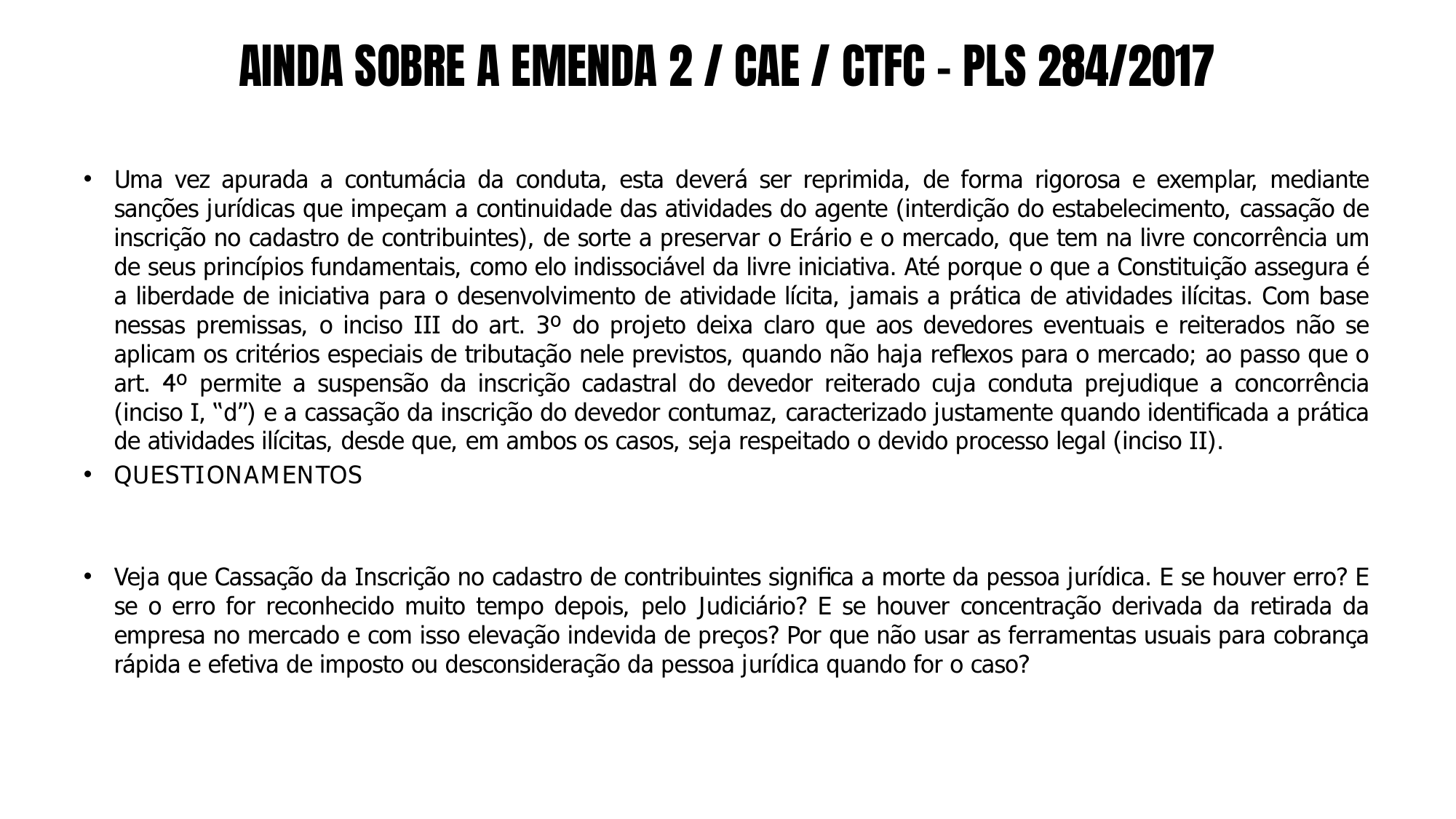

# AINDA SOBRE A EMENDA 2 / CAE / CTFC - PLS 284/2017
Uma vez apurada a contumácia da conduta, esta deverá ser reprimida, de forma rigorosa e exemplar, mediante sanções jurídicas que impeçam a continuidade das atividades do agente (interdição do estabelecimento, cassação de inscrição no cadastro de contribuintes), de sorte a preservar o Erário e o mercado, que tem na livre concorrência um de seus princípios fundamentais, como elo indissociável da livre iniciativa. Até porque o que a Constituição assegura é a liberdade de iniciativa para o desenvolvimento de atividade lícita, jamais a prática de atividades ilícitas. Com base nessas premissas, o inciso III do art. 3º do projeto deixa claro que aos devedores eventuais e reiterados não se aplicam os critérios especiais de tributação nele previstos, quando não haja reflexos para o mercado; ao passo que o art. 4º permite a suspensão da inscrição cadastral do devedor reiterado cuja conduta prejudique a concorrência (inciso I, “d”) e a cassação da inscrição do devedor contumaz, caracterizado justamente quando identificada a prática de atividades ilícitas, desde que, em ambos os casos, seja respeitado o devido processo legal (inciso II).
QUESTIONAMENTOS

Veja que Cassação da Inscrição no cadastro de contribuintes significa a morte da pessoa jurídica. E se houver erro? E se o erro for reconhecido muito tempo depois, pelo Judiciário? E se houver concentração derivada da retirada da empresa no mercado e com isso elevação indevida de preços? Por que não usar as ferramentas usuais para cobrança rápida e efetiva de imposto ou desconsideração da pessoa jurídica quando for o caso?